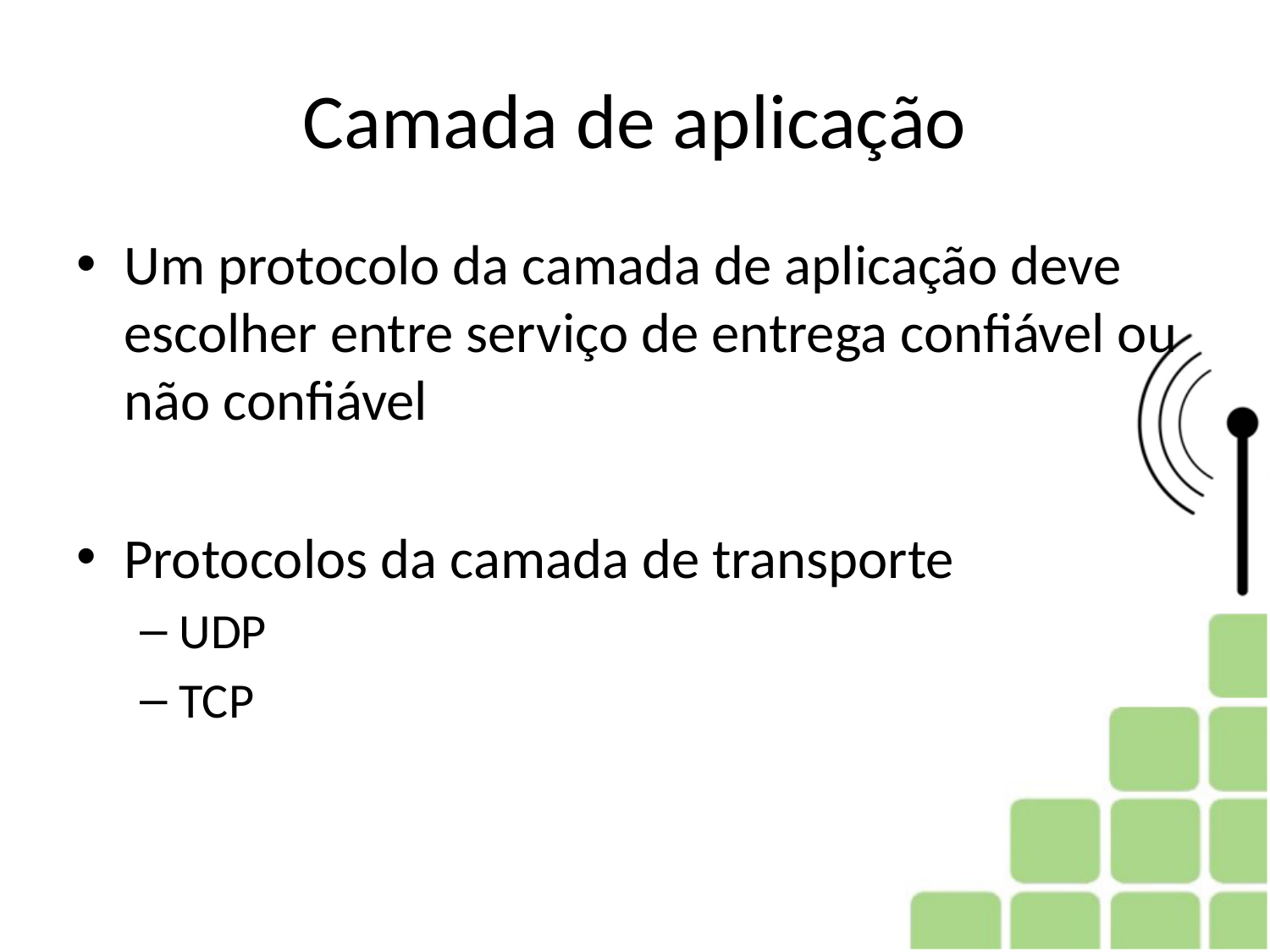

# Camada de aplicação
Um protocolo da camada de aplicação deve escolher entre serviço de entrega confiável ou não confiável

Protocolos da camada de transporte
UDP
TCP